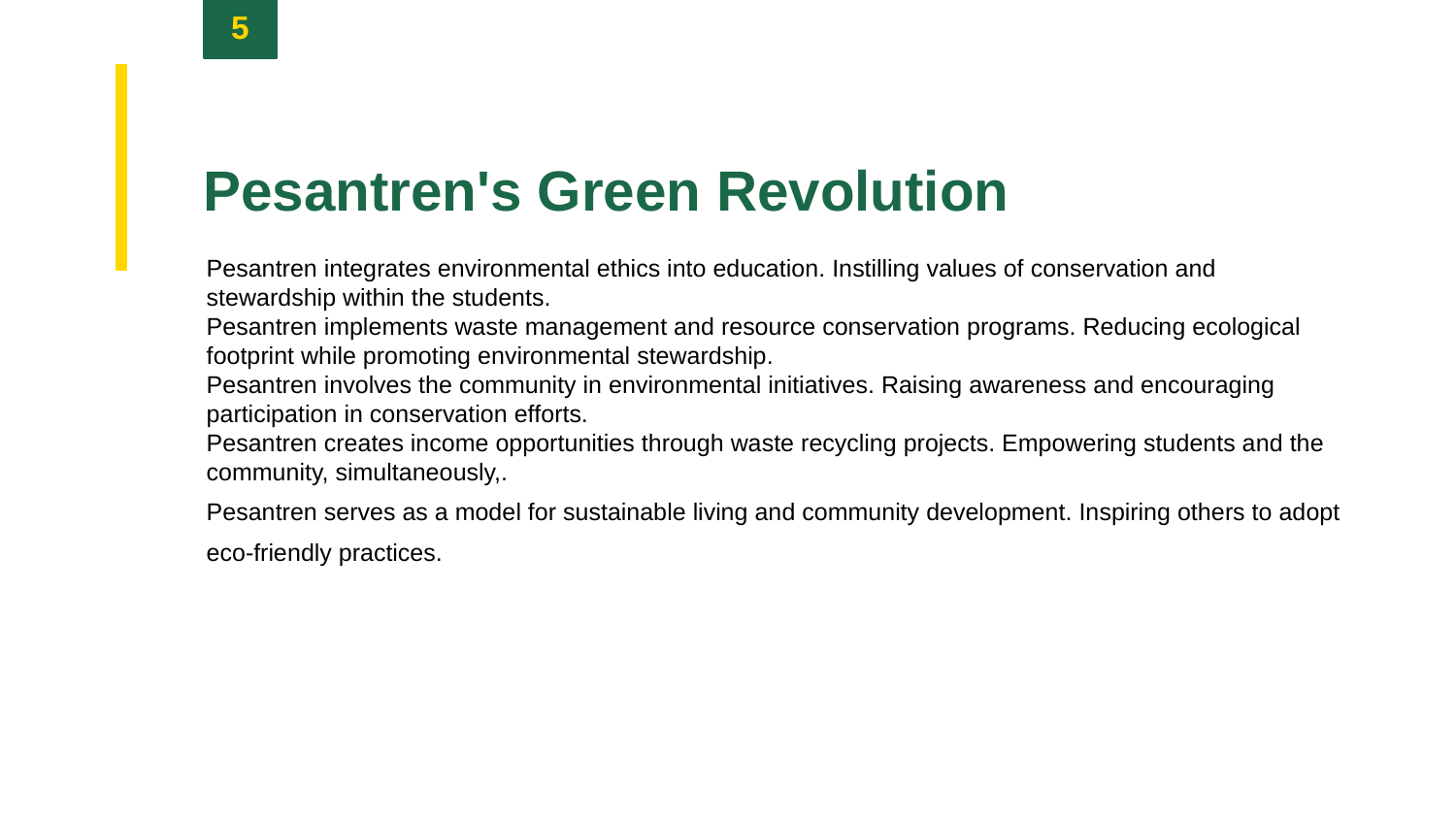

5

Pesantren's Green Revolution
Pesantren integrates environmental ethics into education. Instilling values of conservation and stewardship within the students.
Pesantren implements waste management and resource conservation programs. Reducing ecological footprint while promoting environmental stewardship.
Pesantren involves the community in environmental initiatives. Raising awareness and encouraging participation in conservation efforts.
Pesantren creates income opportunities through waste recycling projects. Empowering students and the community, simultaneously,.
Pesantren serves as a model for sustainable living and community development. Inspiring others to adopt eco-friendly practices.